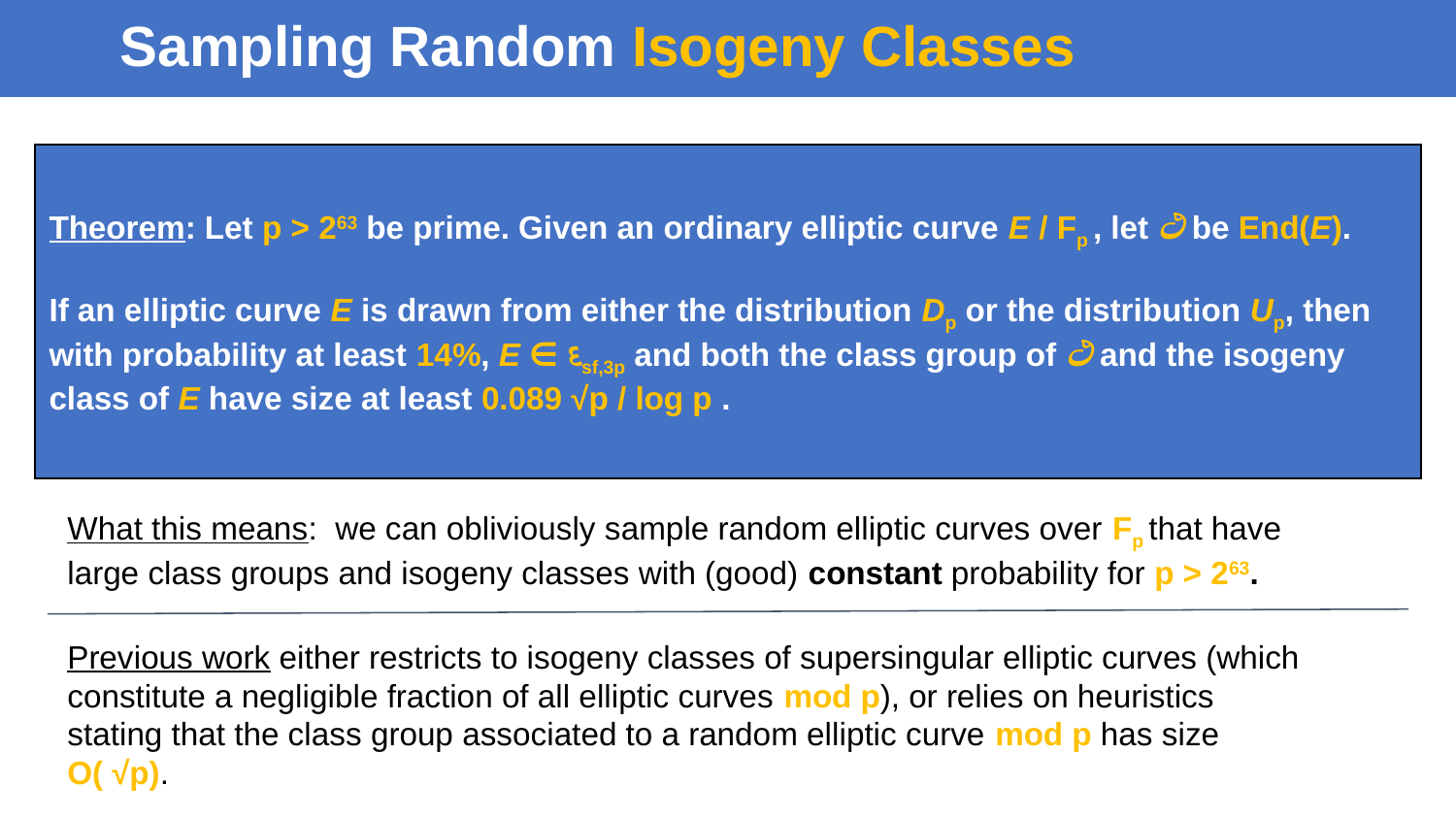

# Sampling Random Isogeny Classes
Theorem: Let p > 263 be prime. Given an ordinary elliptic curve E / Fp , let ථ be End(E).

If an elliptic curve E is drawn from either the distribution Dp or the distribution Up, then with probability at least 14%, E ∈ દsf,3p and both the class group of ථ and the isogeny class of E have size at least 0.089 √p / log p .
What this means:  we can obliviously sample random elliptic curves over Fp that have large class groups and isogeny classes with (good) constant probability for p > 263.
Previous work either restricts to isogeny classes of supersingular elliptic curves (which constitute a negligible fraction of all elliptic curves mod p), or relies on heuristics stating that the class group associated to a random elliptic curve mod p has size O( √p).